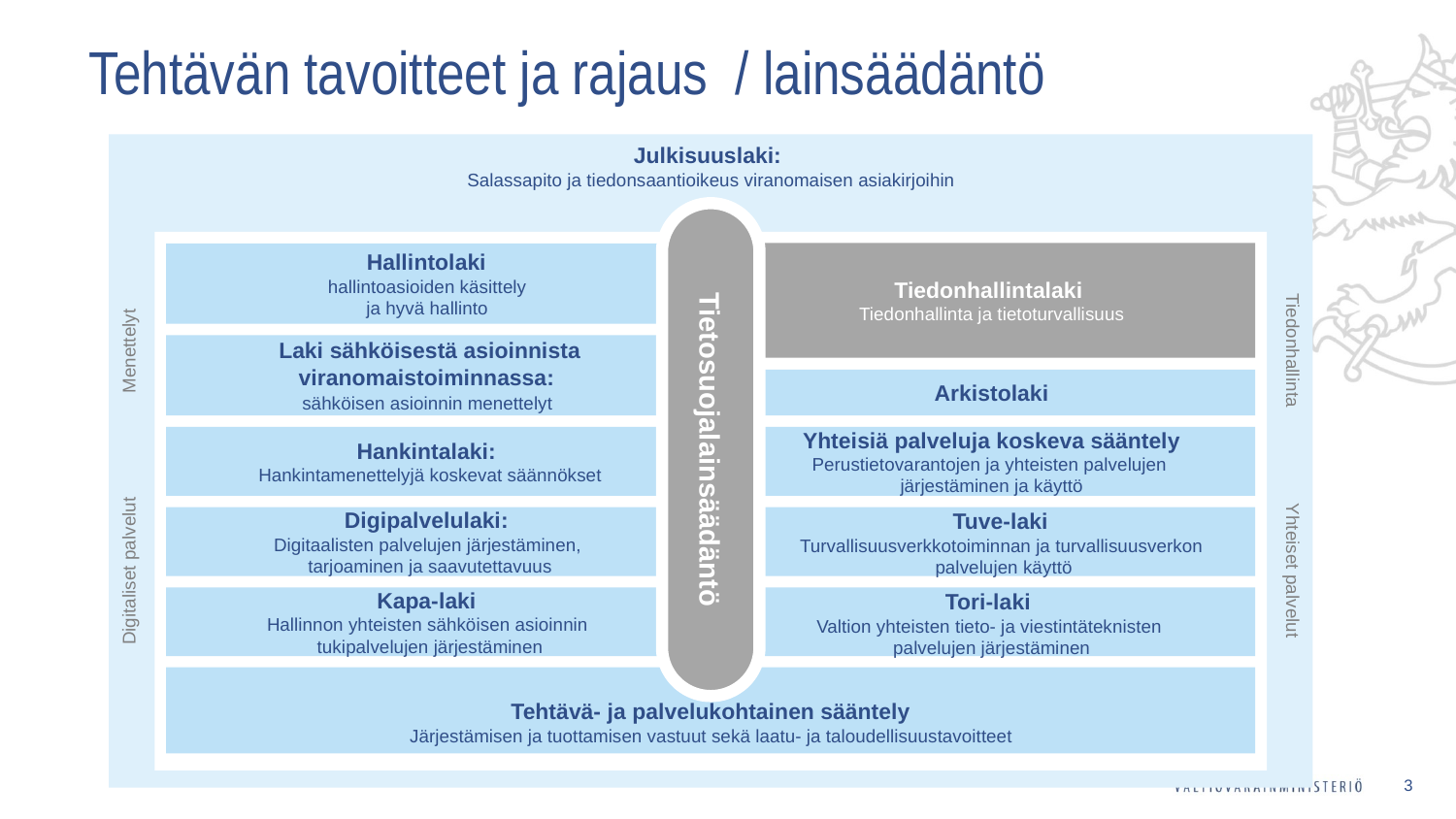

# Tehtävän tavoitteet ja rajaus  / lainsäädäntö
Julkisuuslaki:
Salassapito ja tiedonsaantioikeus viranomaisen asiakirjoihin

Tiedonhallintalaki
Tiedonhallinta ja tietoturvallisuus
Hallintolaki
hallintoasioiden käsittely
ja hyvä hallinto
Menettelyt
Tiedonhallinta
Laki sähköisestä asioinnista viranomaistoiminnassa:
sähköisen asioinnin menettelyt
Arkistolaki
Tietosuojalainsäädäntö
Hankintalaki:
Hankintamenettelyjä koskevat säännökset
Yhteisiä palveluja koskeva sääntely
Perustietovarantojen ja yhteisten palvelujen
järjestäminen ja käyttö
Digipalvelulaki:
Digitaalisten palvelujen järjestäminen,
tarjoaminen ja saavutettavuus
Tuve-laki
Turvallisuusverkkotoiminnan ja turvallisuusverkon
palvelujen käyttö
Digitaliset palvelut
Yhteiset palvelut
Kapa-laki
Hallinnon yhteisten sähköisen asioinnin
tukipalvelujen järjestäminen
Tori-laki
Valtion yhteisten tieto- ja viestintäteknisten
palvelujen järjestäminen
Tehtävä- ja palvelukohtainen sääntely
Järjestämisen ja tuottamisen vastuut sekä laatu- ja taloudellisuustavoitteet
3